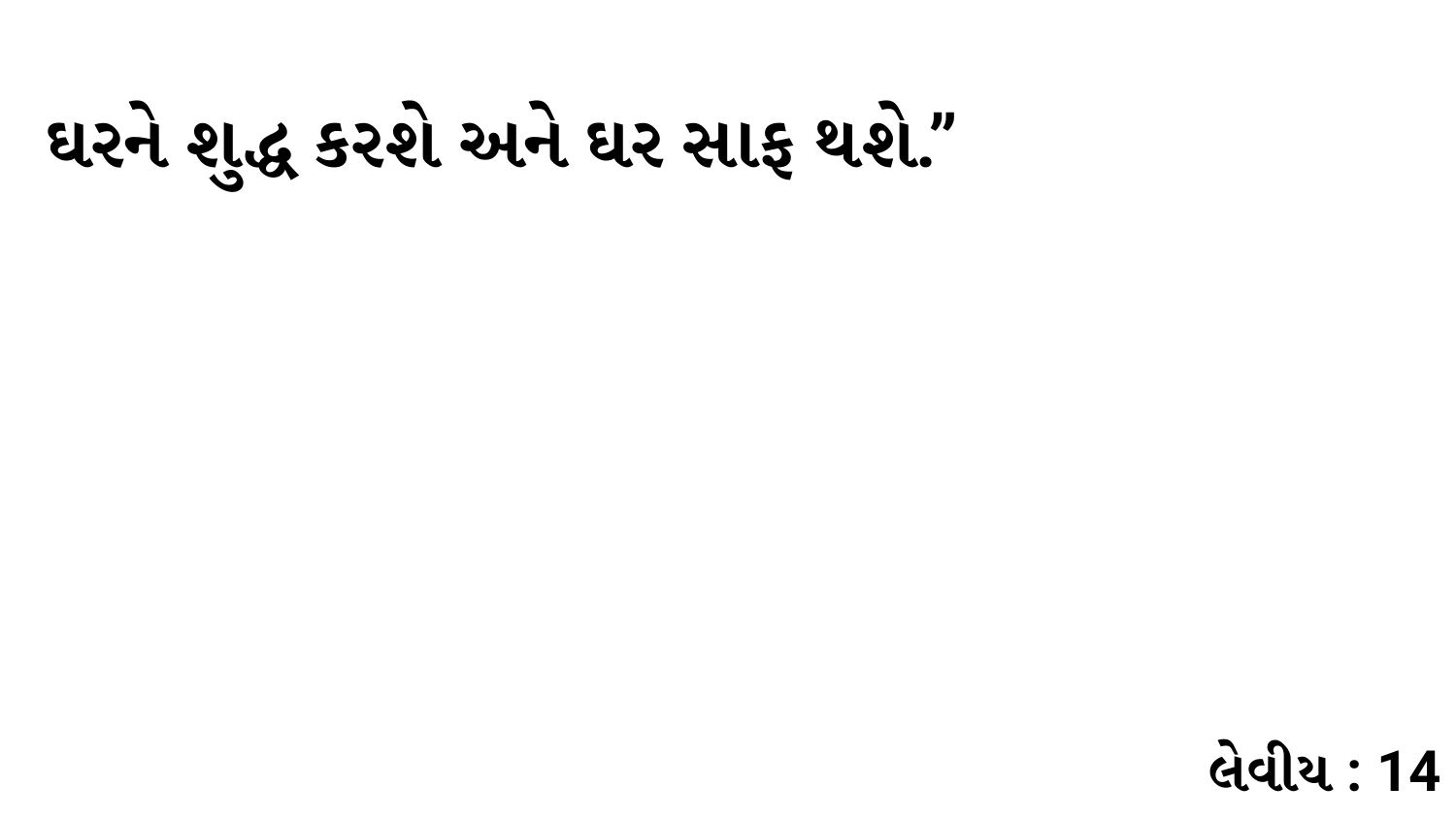

ઘરને શુદ્ધ કરશે અને ઘર સાફ થશે.”
લેવીય : 14